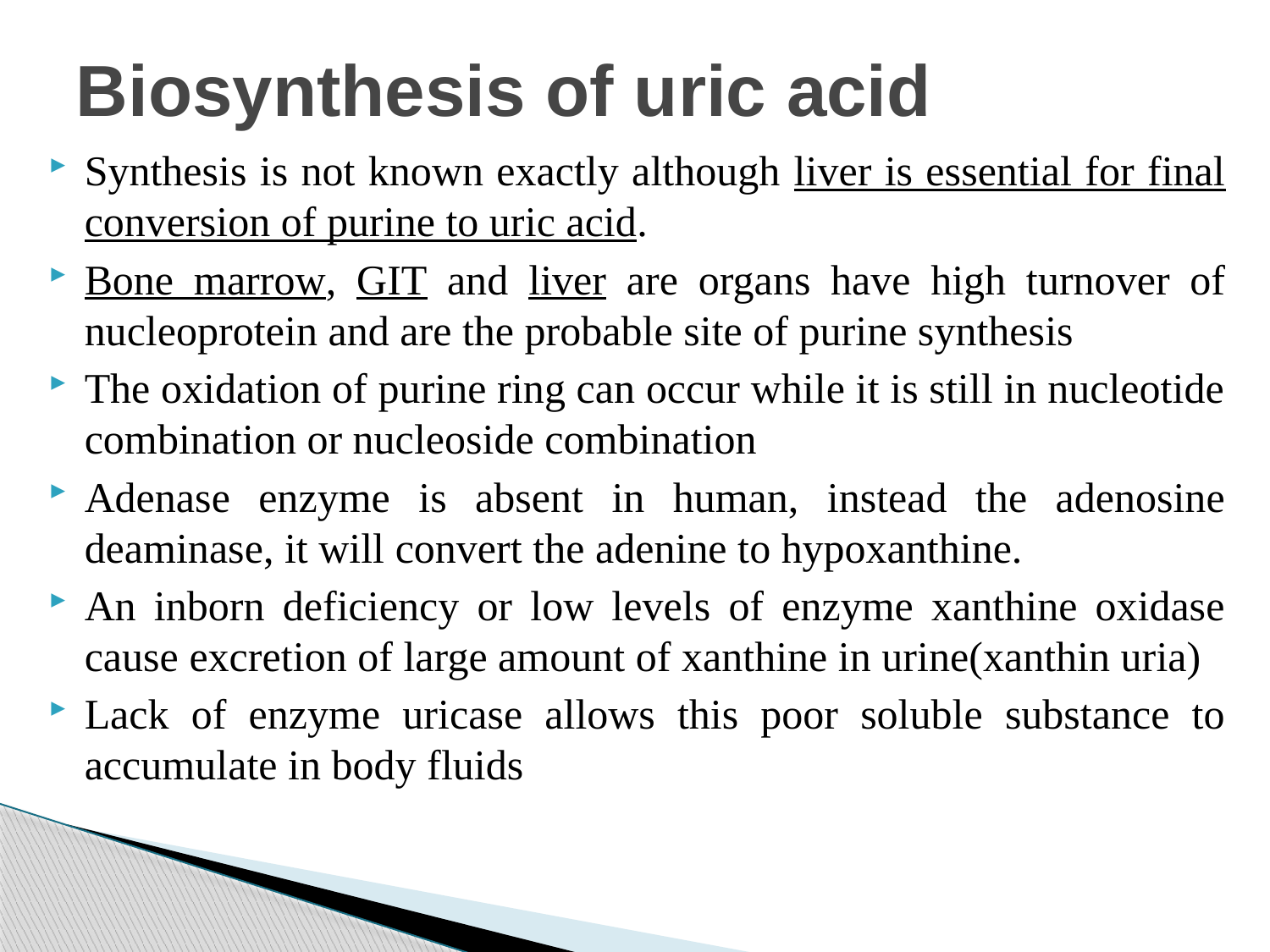

# Biosynthesis of uric acid
Synthesis is not known exactly although liver is essential for final conversion of purine to uric acid.
Bone marrow, GIT and liver are organs have high turnover of nucleoprotein and are the probable site of purine synthesis
The oxidation of purine ring can occur while it is still in nucleotide combination or nucleoside combination
Adenase enzyme is absent in human, instead the adenosine deaminase, it will convert the adenine to hypoxanthine.
An inborn deficiency or low levels of enzyme xanthine oxidase cause excretion of large amount of xanthine in urine(xanthin uria)
Lack of enzyme uricase allows this poor soluble substance to accumulate in body fluids